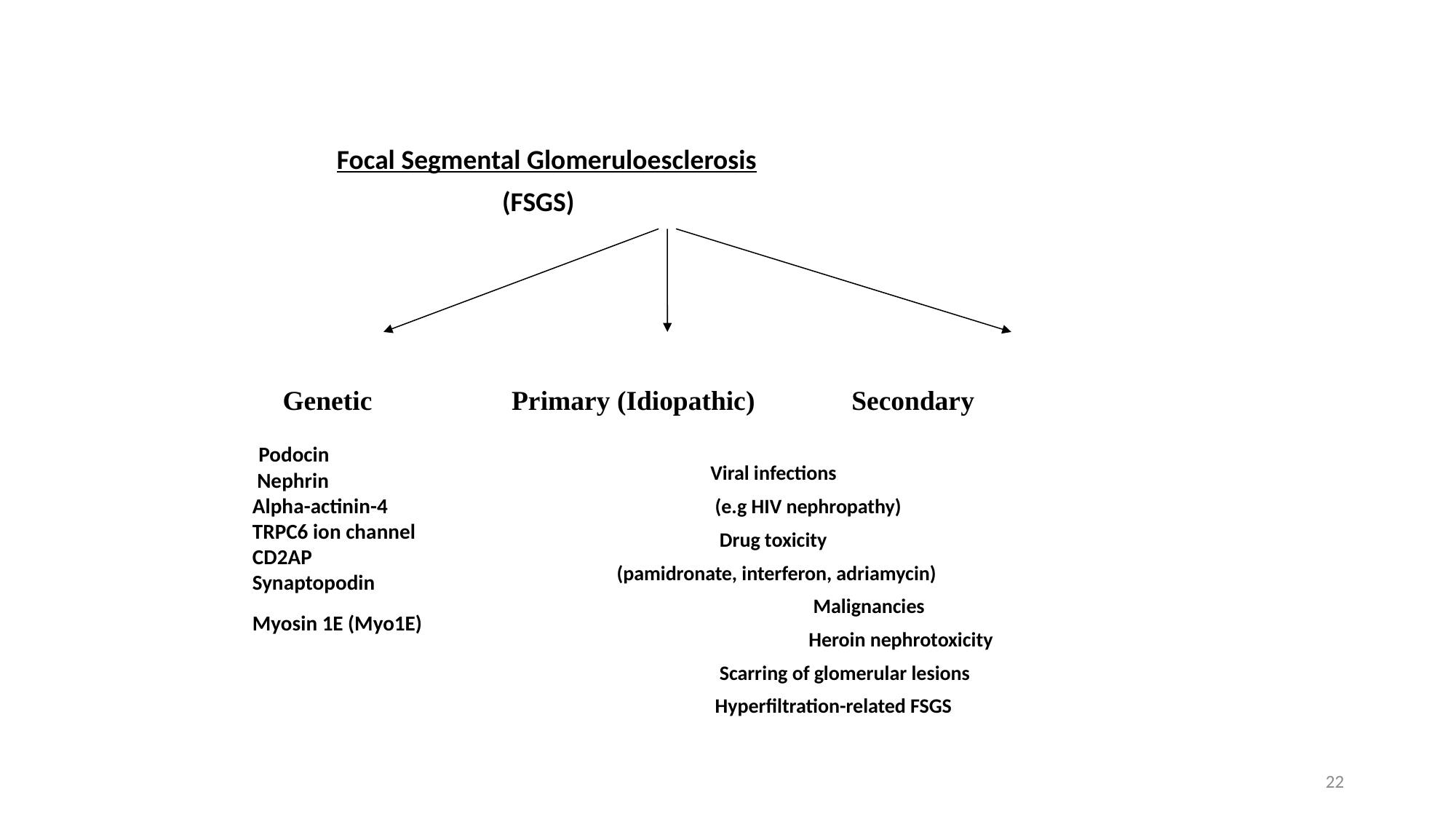

Focal Segmental Glomeruloesclerosis
                                                  (FSGS)

             Genetic                         Primary (Idiopathic)                 Secondary

                                                                                                       		Viral infections
                                                                                                           		 (e.g HIV nephropathy)
                                                                                                                 		  Drug toxicity
                                                                                         			 (pamidronate, interferon, adriamycin)
                                                                                                                  		 Malignancies
                                                                                                                   		Heroin nephrotoxicity
                                                                                                     		  Scarring of glomerular lesions
                                                                                                     		 Hyperfiltration-related FSGS

     Podocin
       Nephrin
      Alpha-actinin-4
      TRPC6 ion channel
      CD2AP
      Synaptopodin
      Myosin 1E (Myo1E)
22